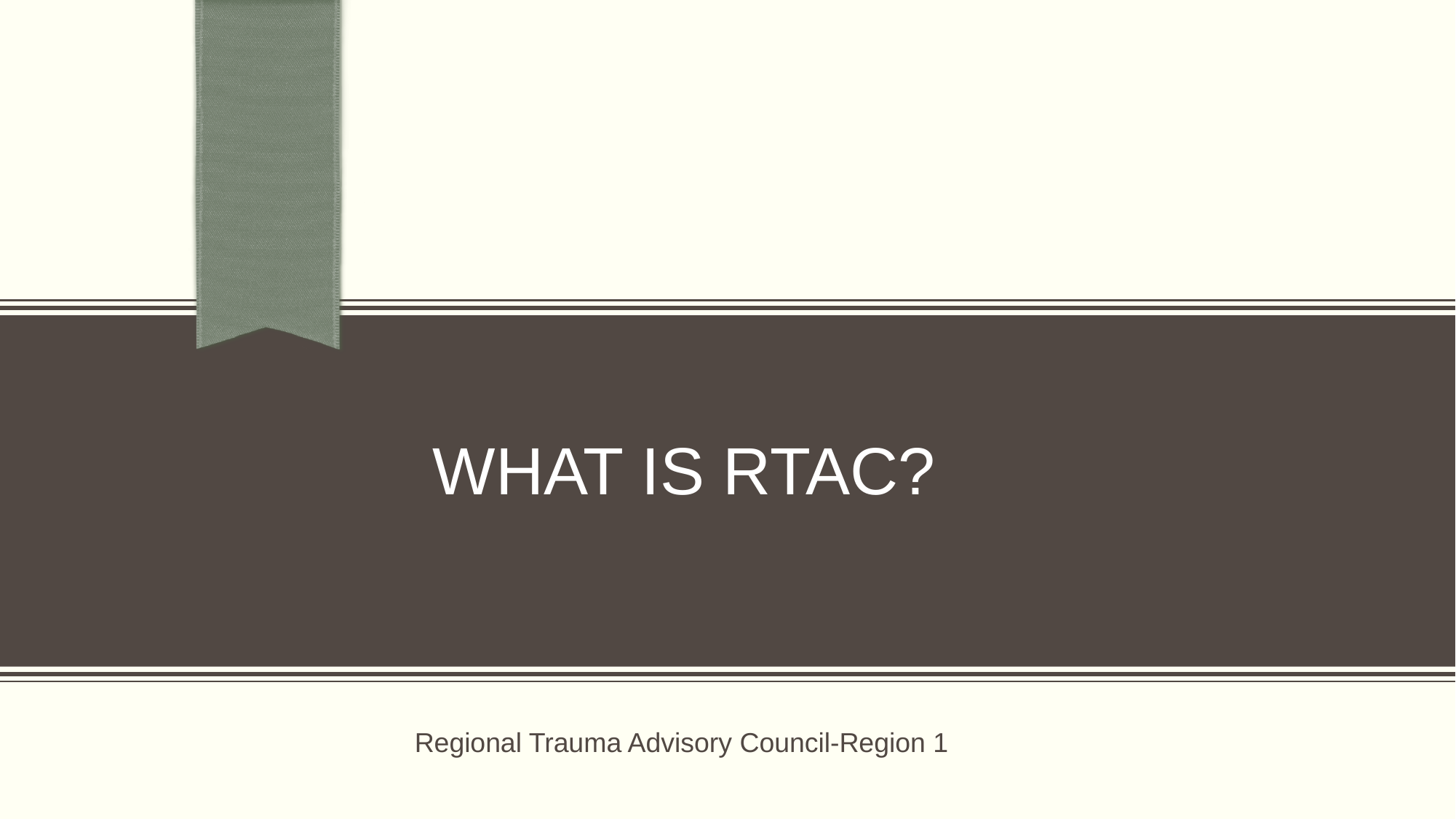

# What is RTAC?
Regional Trauma Advisory Council-Region 1